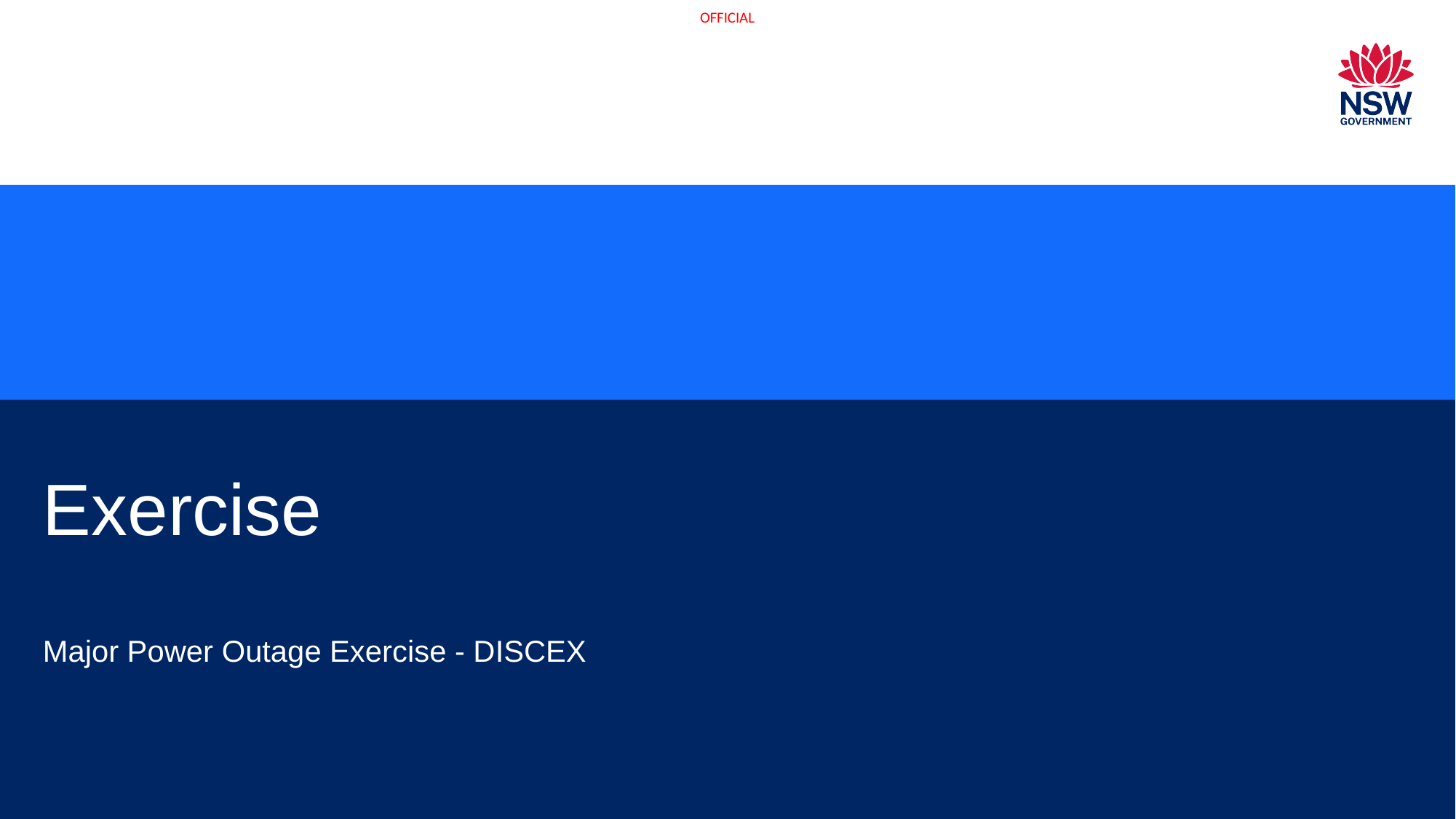

# Exercise
Major Power Outage Exercise - DISCEX